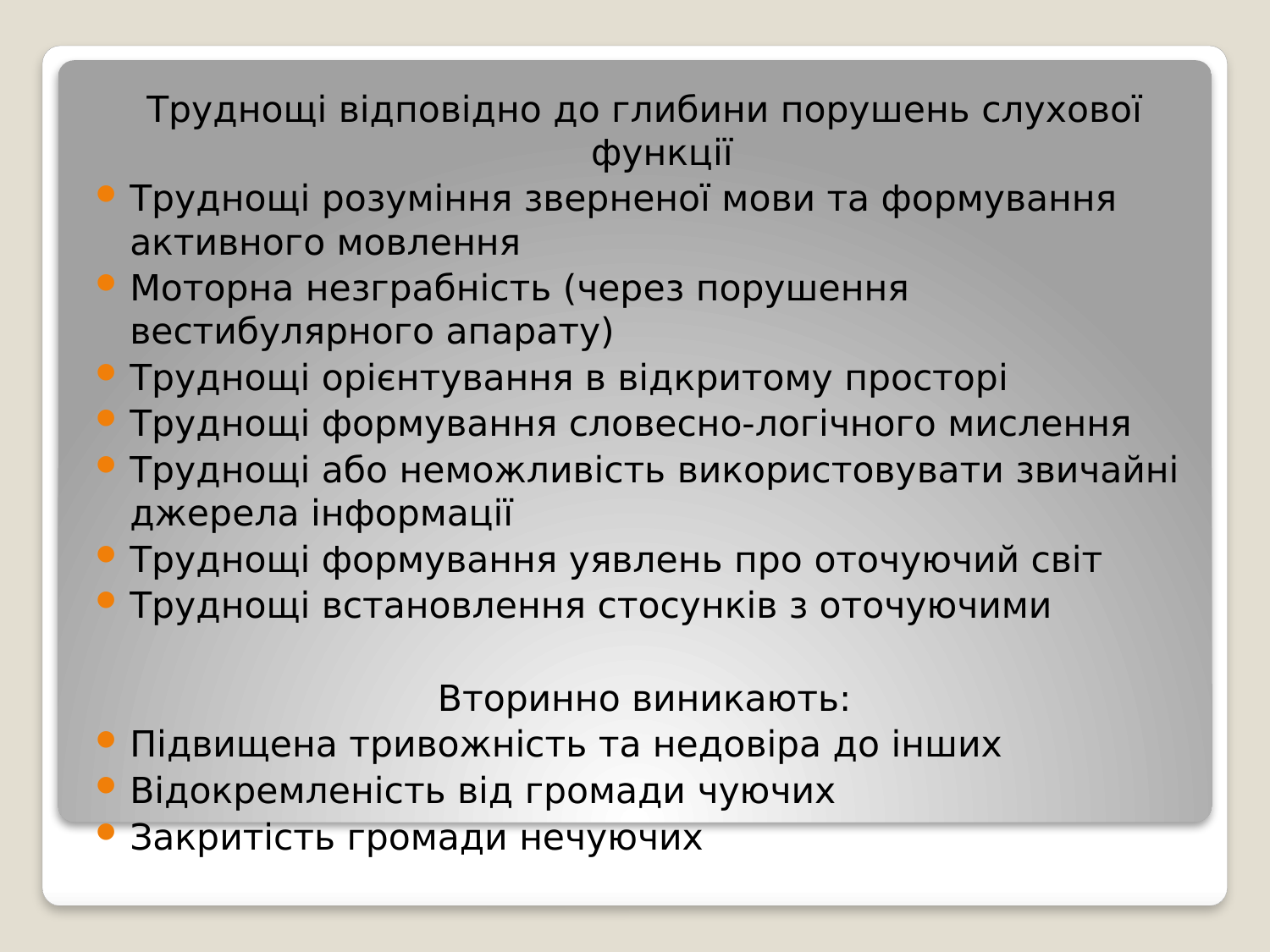

Труднощі відповідно до глибини порушень слухової функції
Труднощі розуміння зверненої мови та формування активного мовлення
Моторна незграбність (через порушення вестибулярного апарату)
Труднощі орієнтування в відкритому просторі
Труднощі формування словесно-логічного мислення
Труднощі або неможливість використовувати звичайні джерела інформації
Труднощі формування уявлень про оточуючий світ
Труднощі встановлення стосунків з оточуючими

Вторинно виникають:
Підвищена тривожність та недовіра до інших
Відокремленість від громади чуючих
Закритість громади нечуючих

#